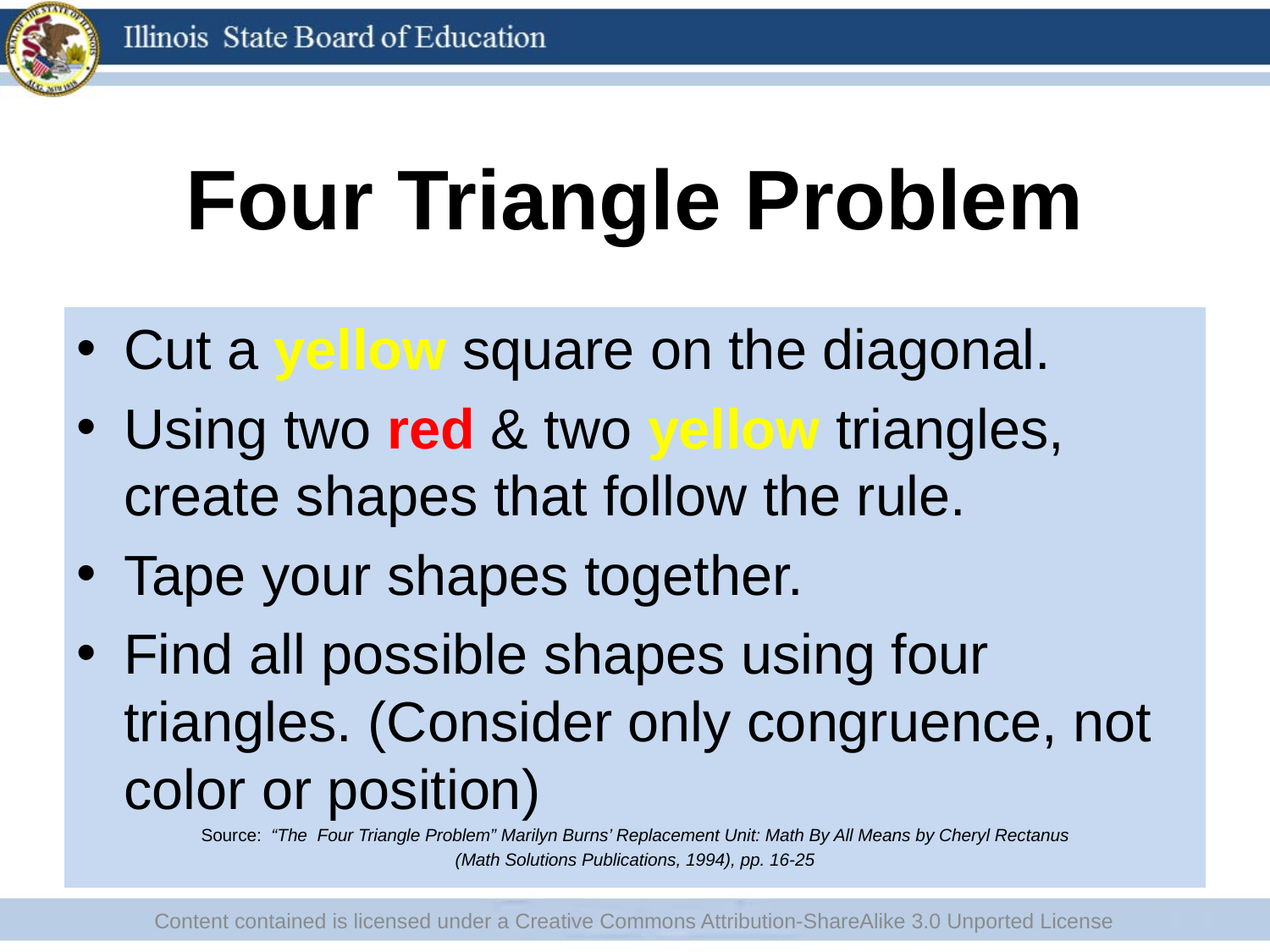

# Four Triangle Problem
Cut a yellow square on the diagonal.
Using two red & two yellow triangles, create shapes that follow the rule.
Tape your shapes together.
Find all possible shapes using four triangles. (Consider only congruence, not color or position)
Source:  “The  Four Triangle Problem” Marilyn Burns’ Replacement Unit: Math By All Means by Cheryl Rectanus
(Math Solutions Publications, 1994), pp. 16-25

Content contained is licensed under a Creative Commons Attribution-ShareAlike 3.0 Unported License